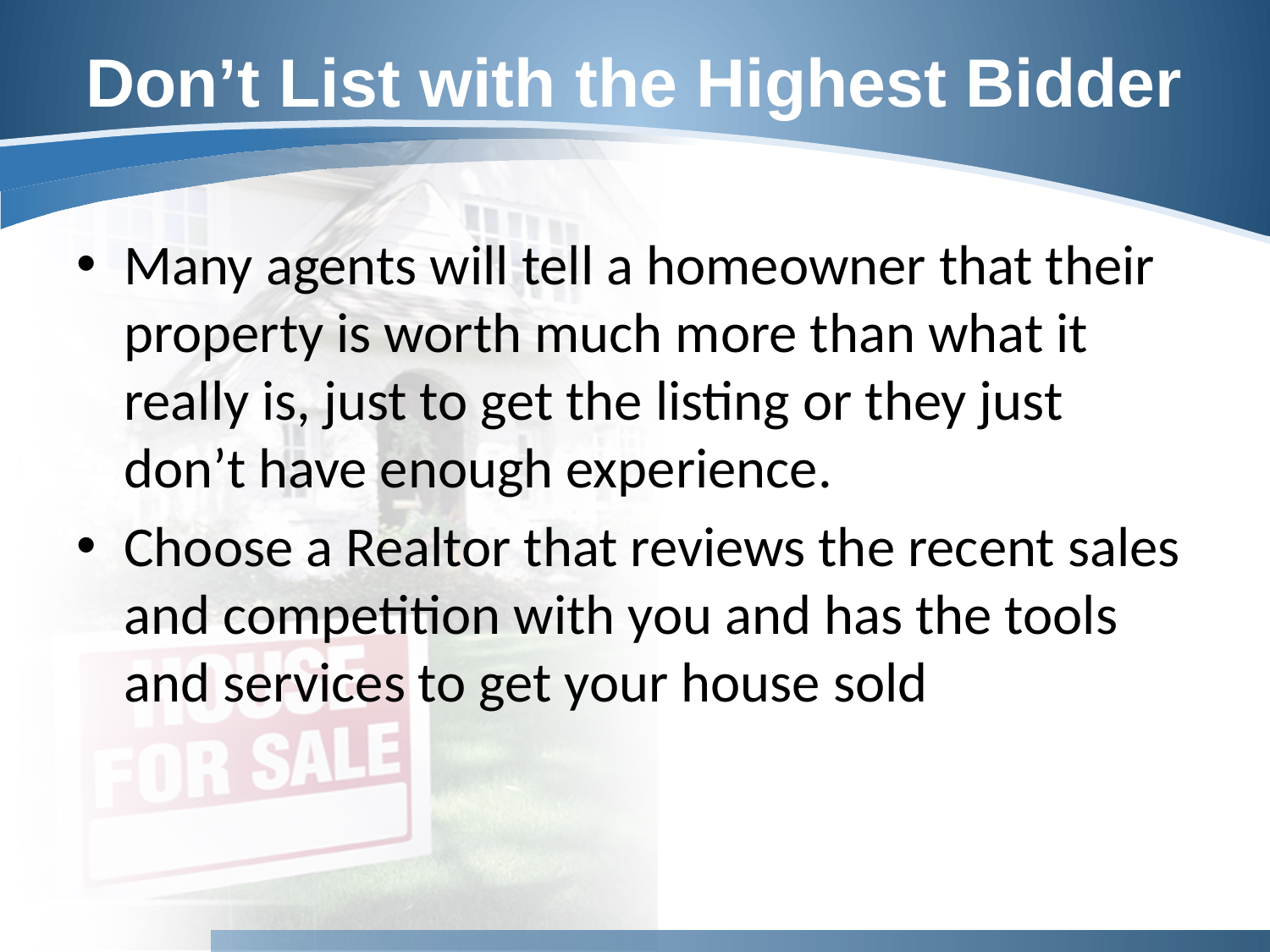

# Don’t List with the Highest Bidder
Many agents will tell a homeowner that their property is worth much more than what it really is, just to get the listing or they just don’t have enough experience.
Choose a Realtor that reviews the recent sales and competition with you and has the tools and services to get your house sold